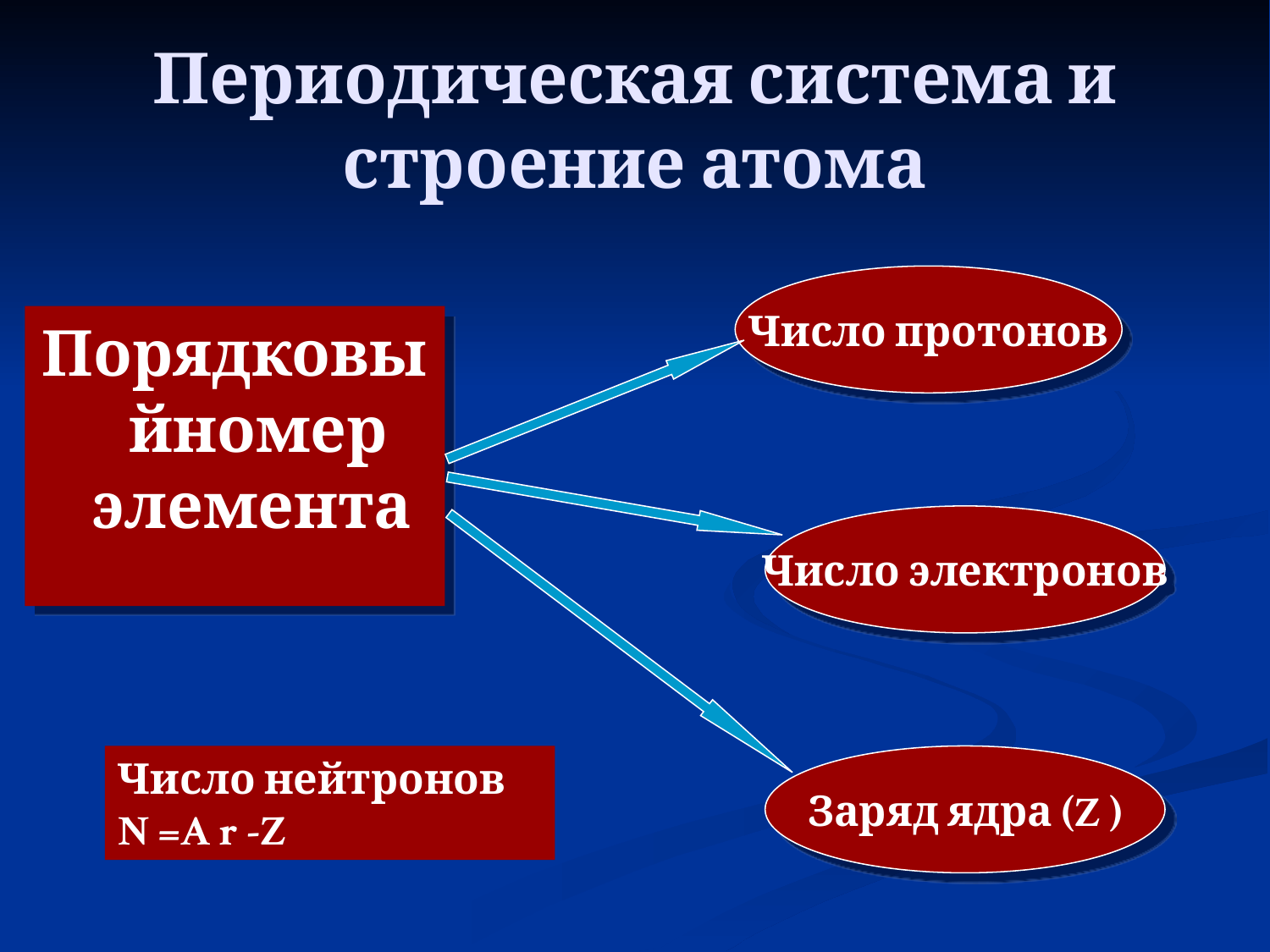

# Периодическая система и строение атома
Число протонов
Порядковыйномер элемента

Число электронов

Число нейтронов   N =A r -Z
Заряд ядра (Z )